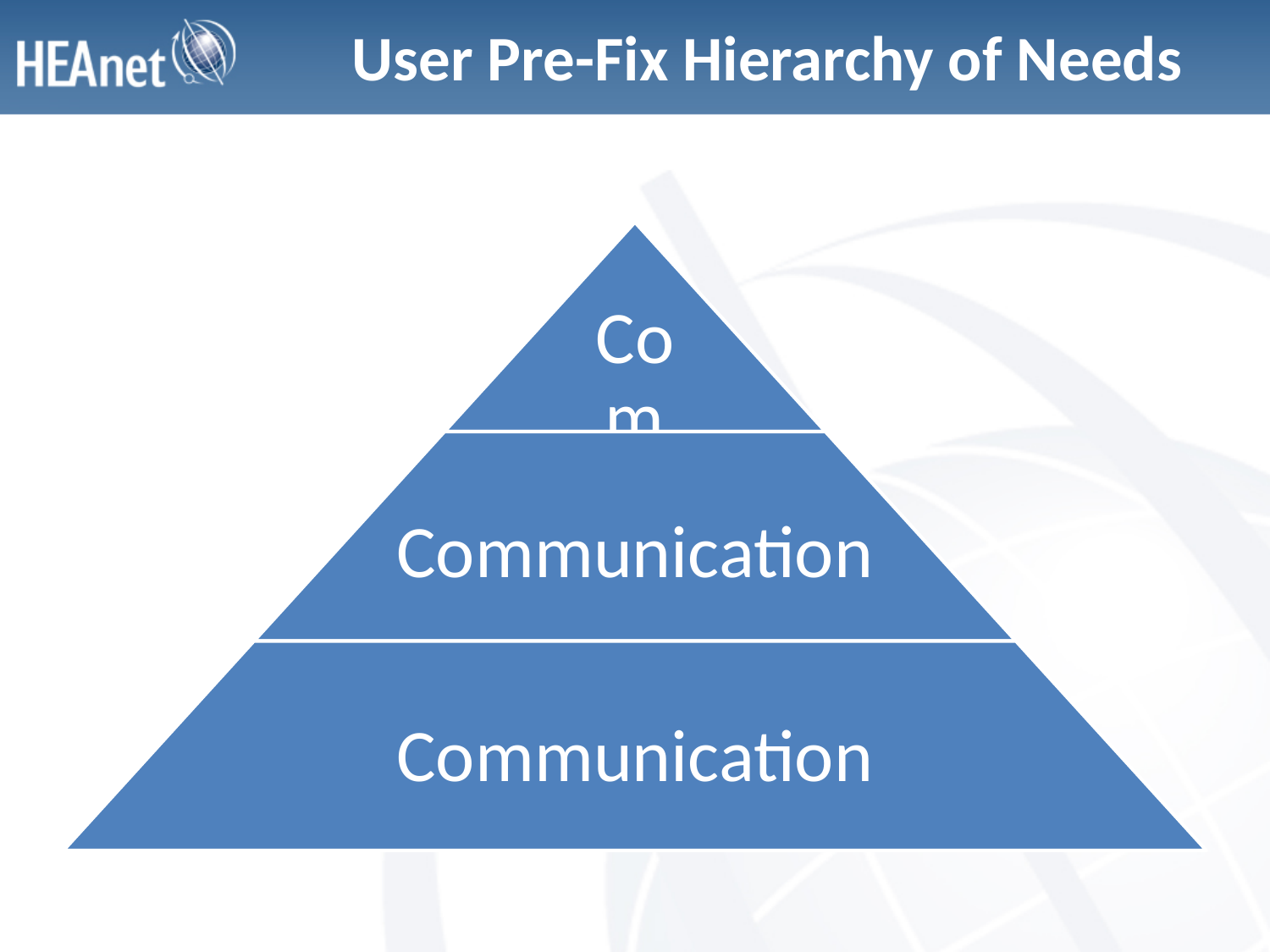

# User Pre-Fix Hierarchy of Needs

Comms
Communication
Communication